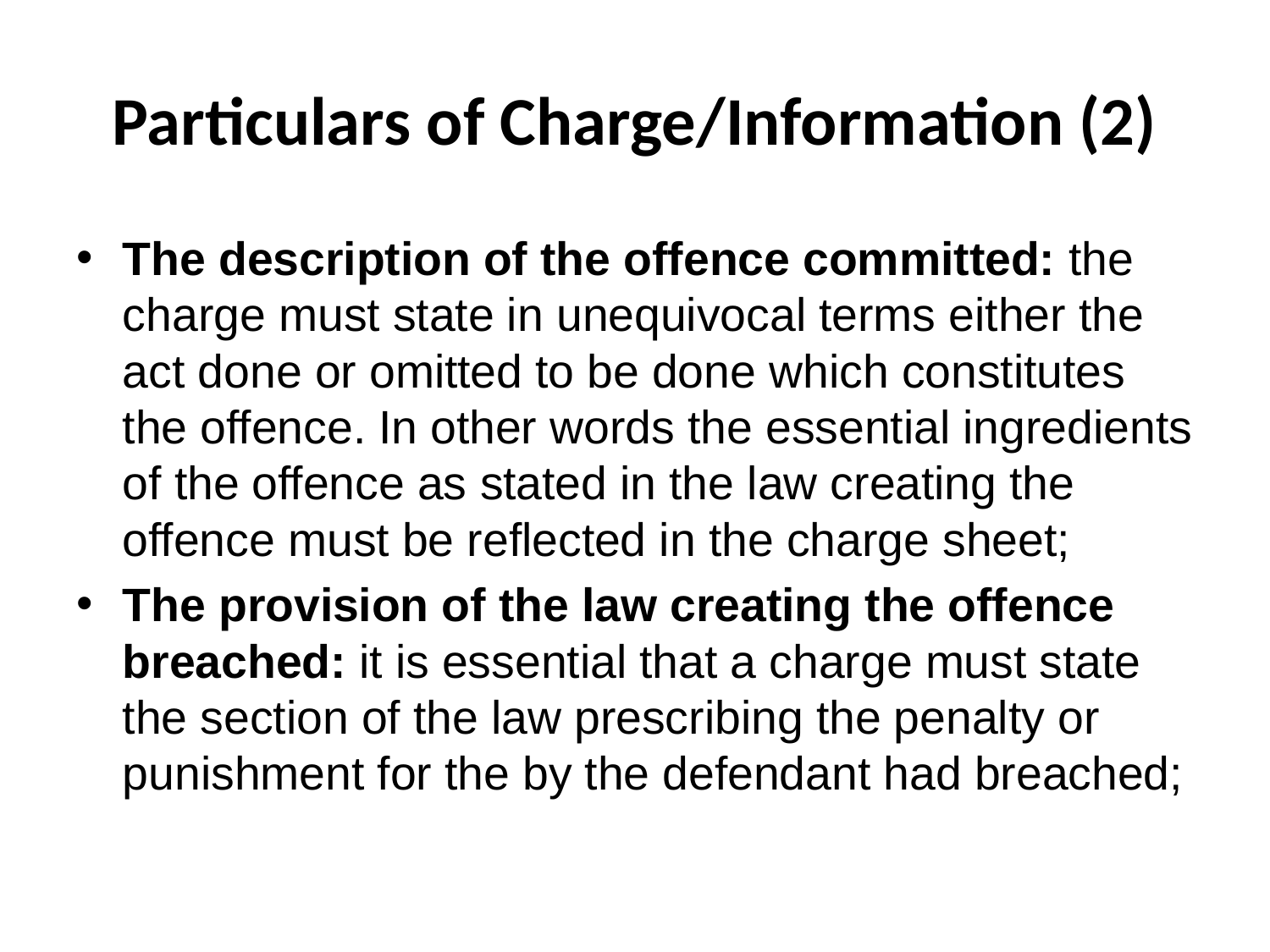

# Particulars of Charge/Information (2)
The description of the offence committed: the charge must state in unequivocal terms either the act done or omitted to be done which constitutes the offence. In other words the essential ingredients of the offence as stated in the law creating the offence must be reflected in the charge sheet;
The provision of the law creating the offence breached: it is essential that a charge must state the section of the law prescribing the penalty or punishment for the by the defendant had breached;